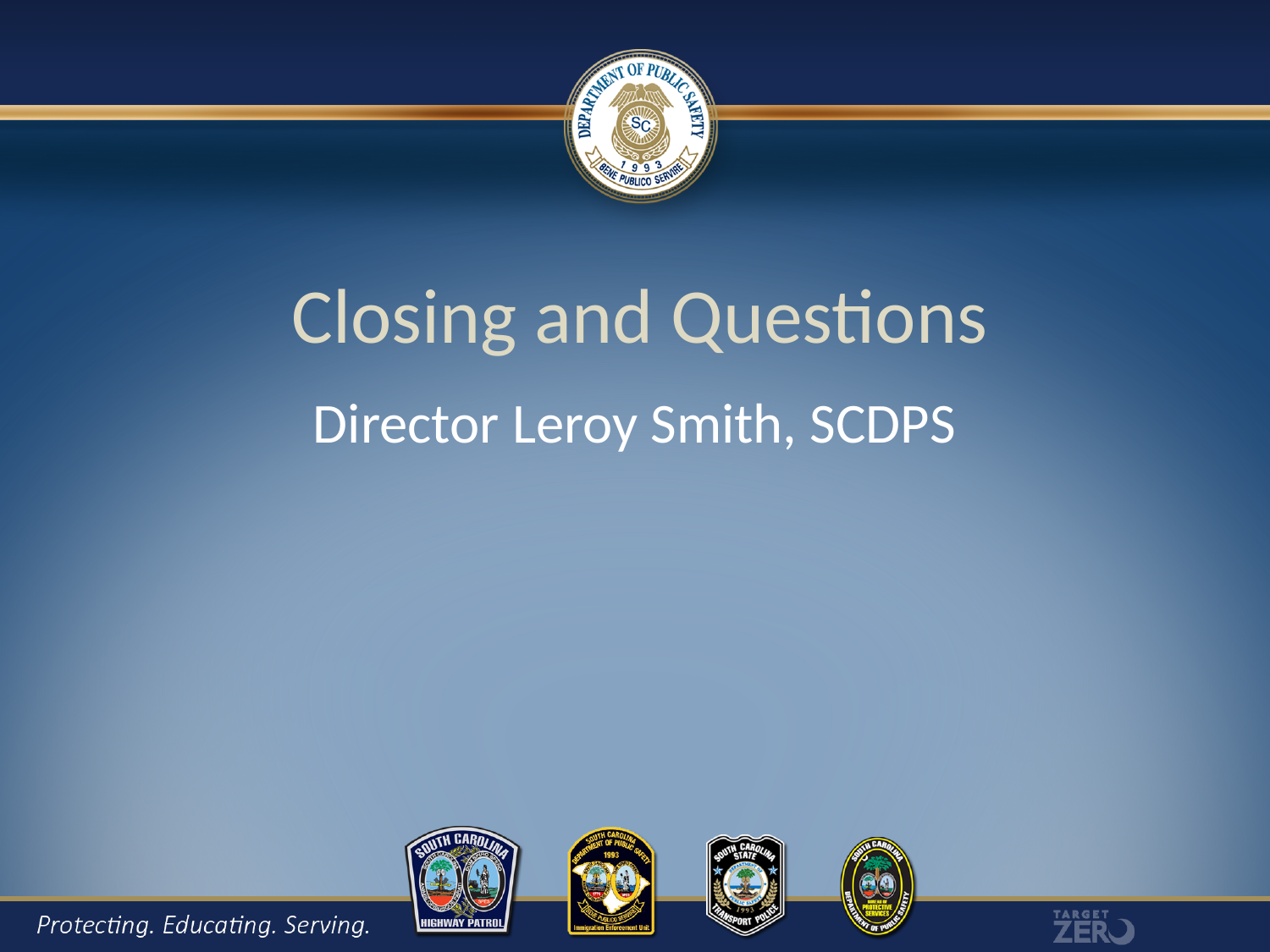

Director Leroy Smith, SCDPS
# Closing and Questions